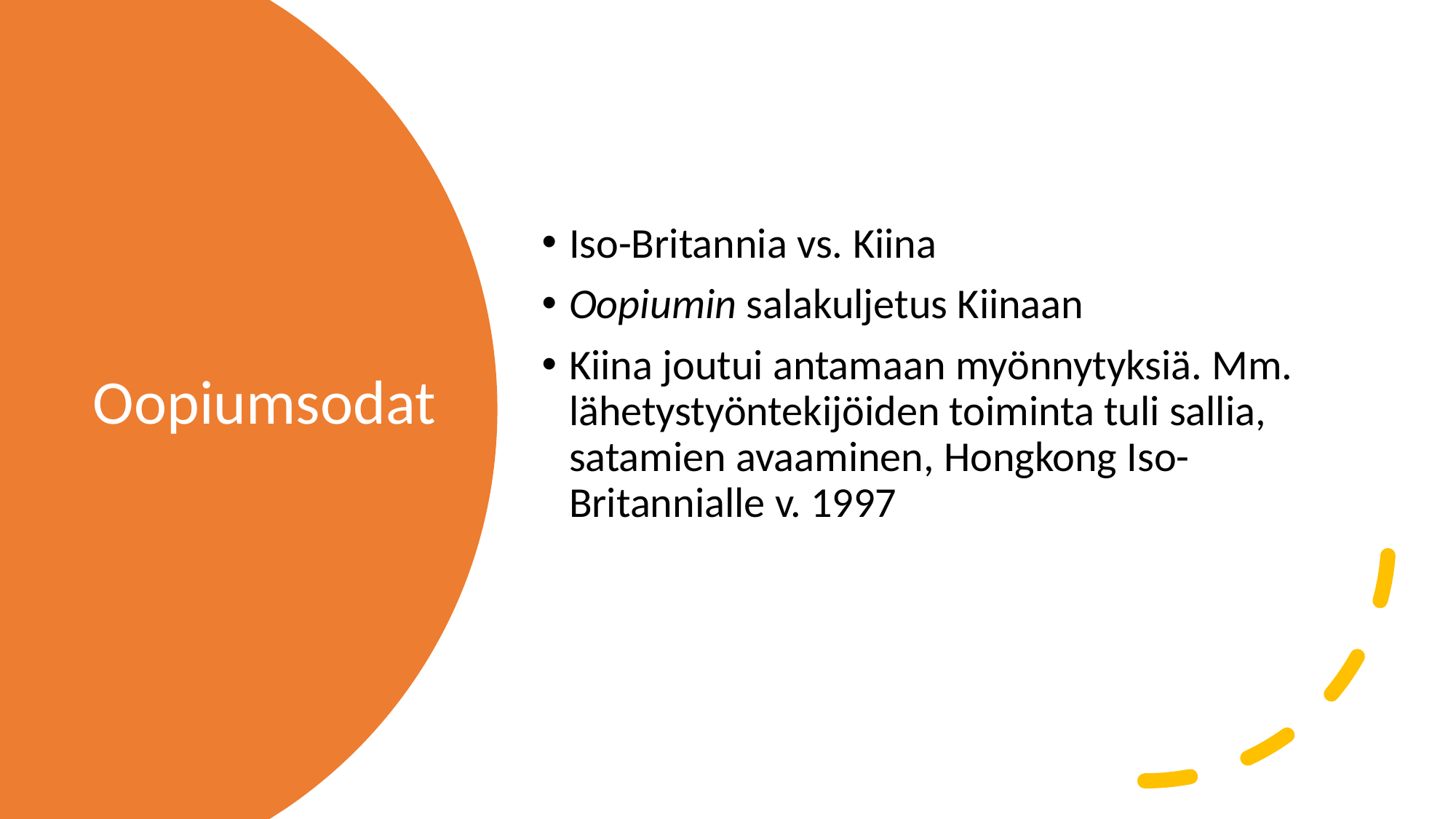

Iso-Britannia vs. Kiina
Oopiumin salakuljetus Kiinaan
Kiina joutui antamaan myönnytyksiä. Mm. lähetystyöntekijöiden toiminta tuli sallia, satamien avaaminen, Hongkong Iso-Britannialle v. 1997

# Oopiumsodat